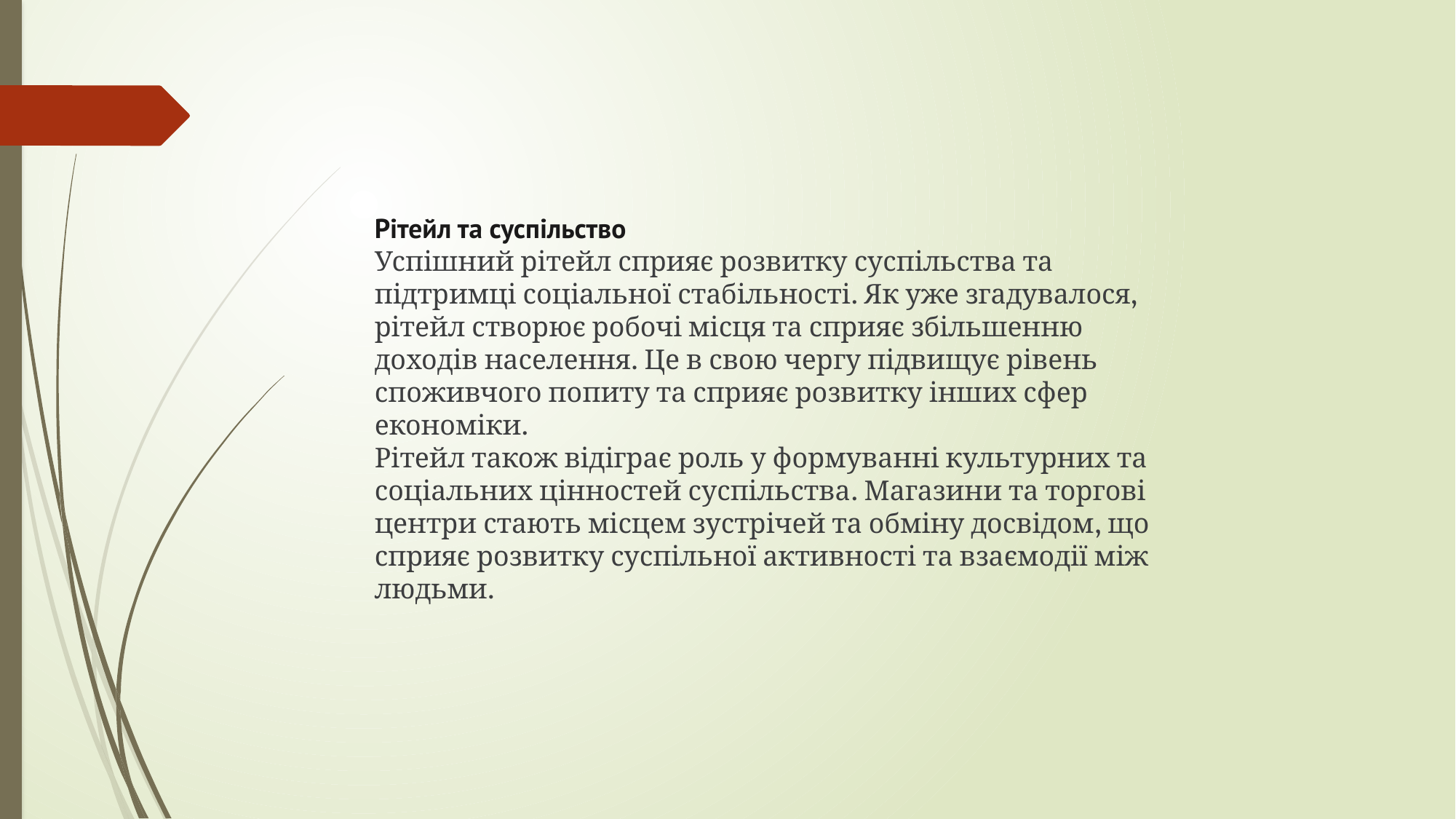

Рітейл та суспільство
Успішний рітейл сприяє розвитку суспільства та підтримці соціальної стабільності. Як уже згадувалося, рітейл створює робочі місця та сприяє збільшенню доходів населення. Це в свою чергу підвищує рівень споживчого попиту та сприяє розвитку інших сфер економіки.
Рітейл також відіграє роль у формуванні культурних та соціальних цінностей суспільства. Магазини та торгові центри стають місцем зустрічей та обміну досвідом, що сприяє розвитку суспільної активності та взаємодії між людьми.